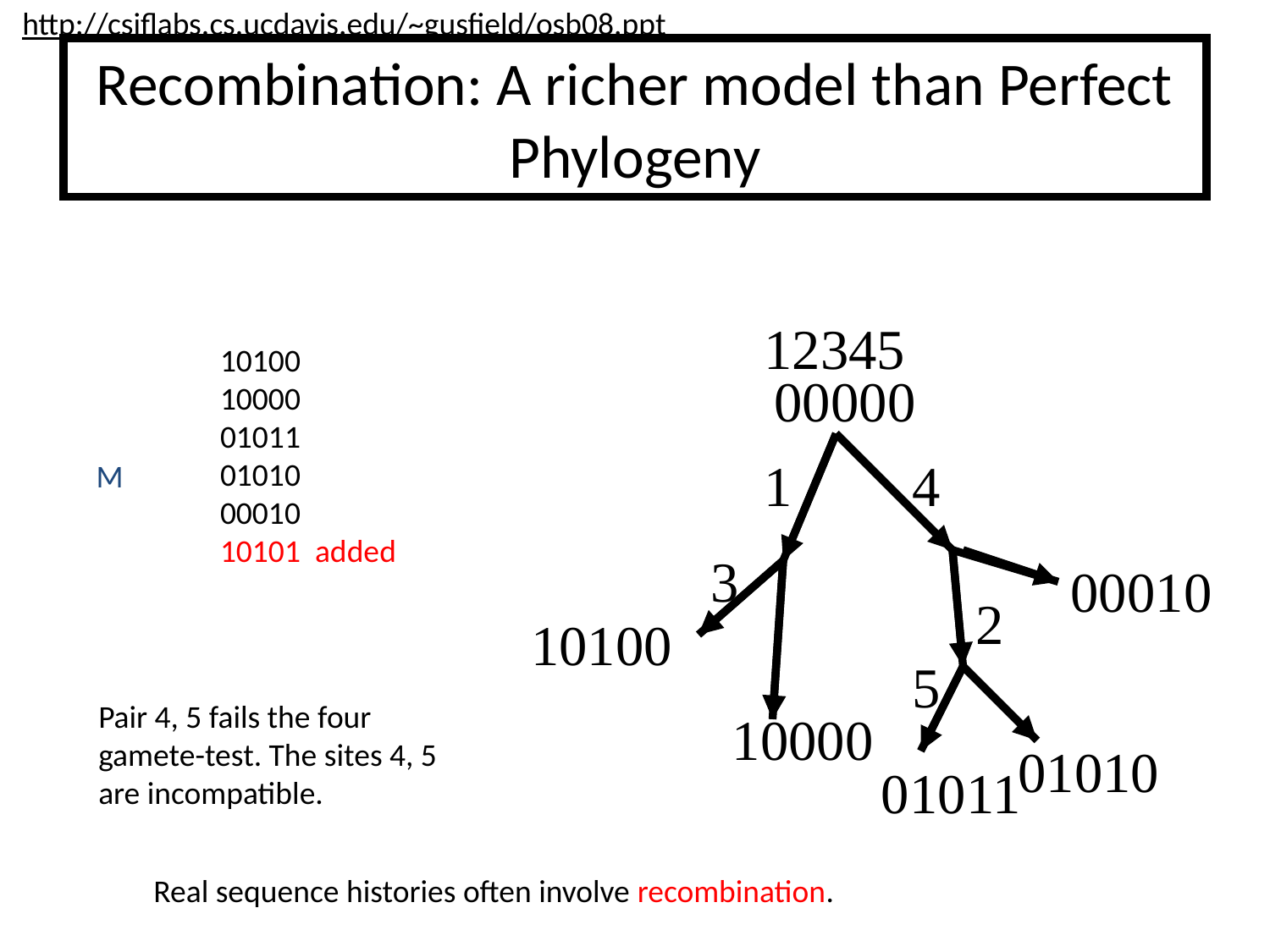

http://csiflabs.cs.ucdavis.edu/~gusfield/osb08.ppt
# Recombination: A richer model than Perfect Phylogeny

10100
10000
01011
01010
00010
10101  added
12345
00000

1
4
M
3

00010

2
10100
5

Pair 4, 5 fails the four
gamete-test. The sites 4, 5
are incompatible.
10000
01010
01011
Real sequence histories often involve recombination.